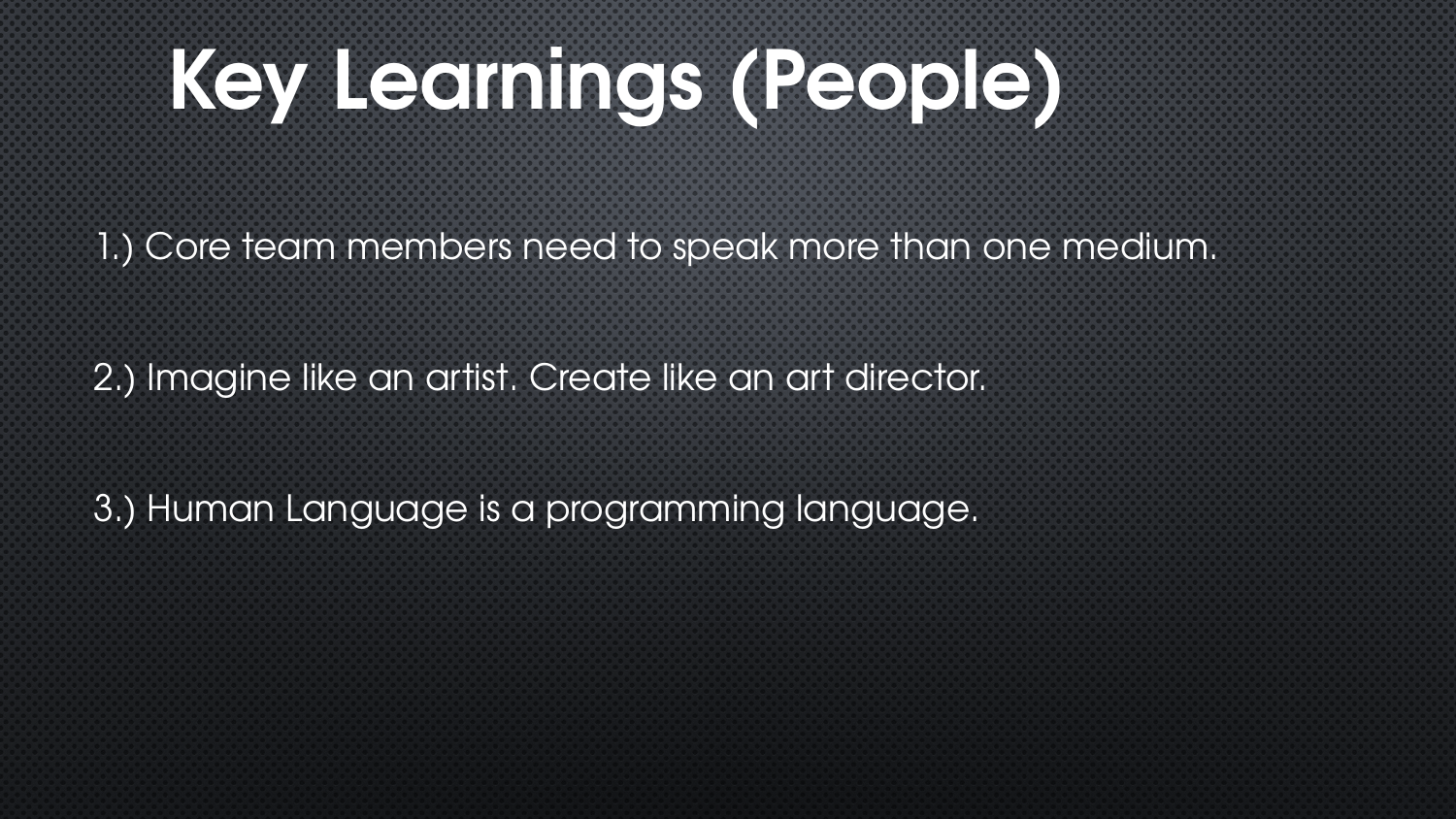

Key Learnings (People)

1.) Core team members need to speak more than one medium.

2.) Imagine like an artist. Create like an art director.

3.) Human Language is a programming language.